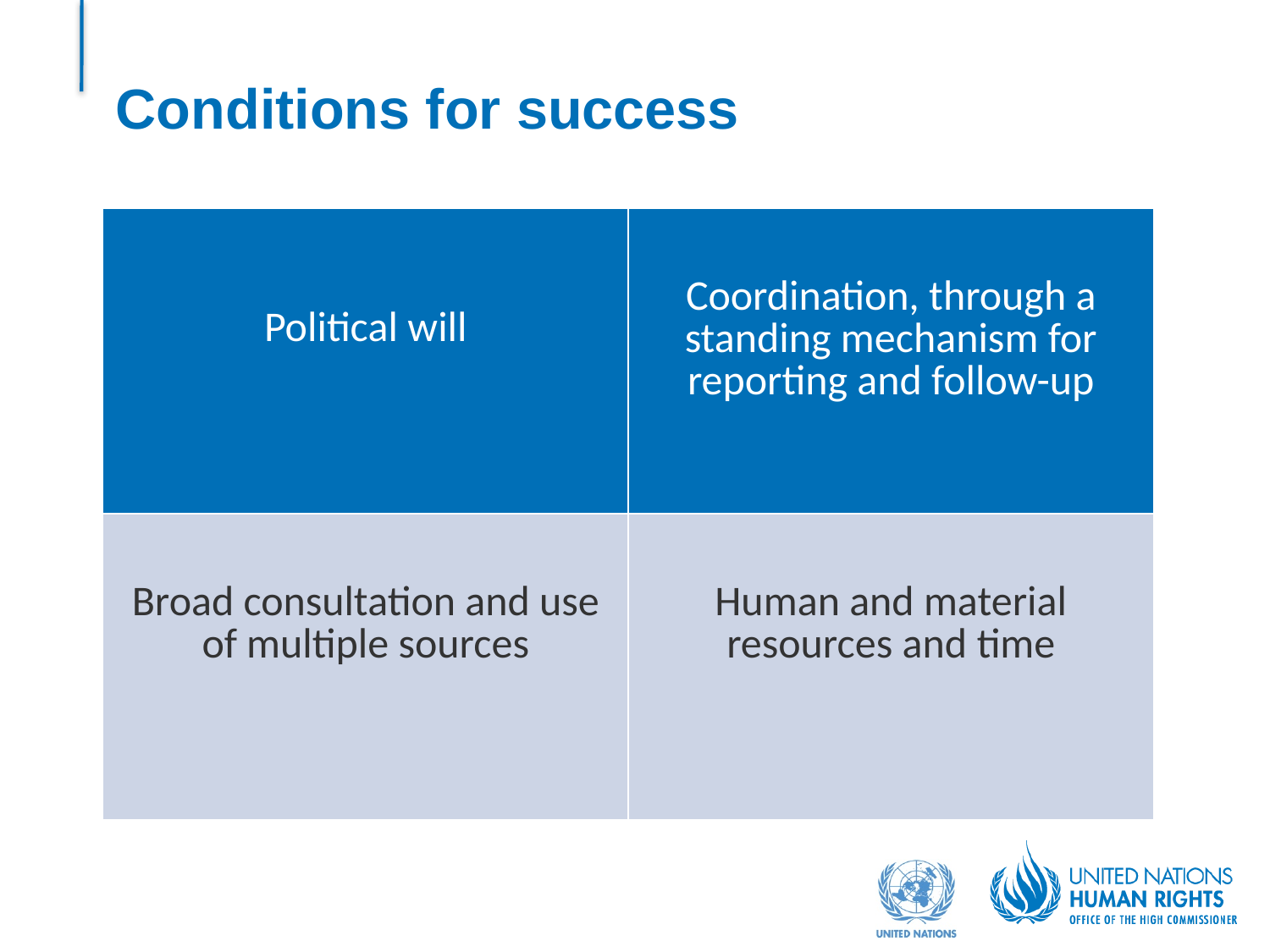

# Conditions for success
| Political will | Coordination, through a standing mechanism for reporting and follow-up |
| --- | --- |
| Broad consultation and use of multiple sources | Human and material resources and time |